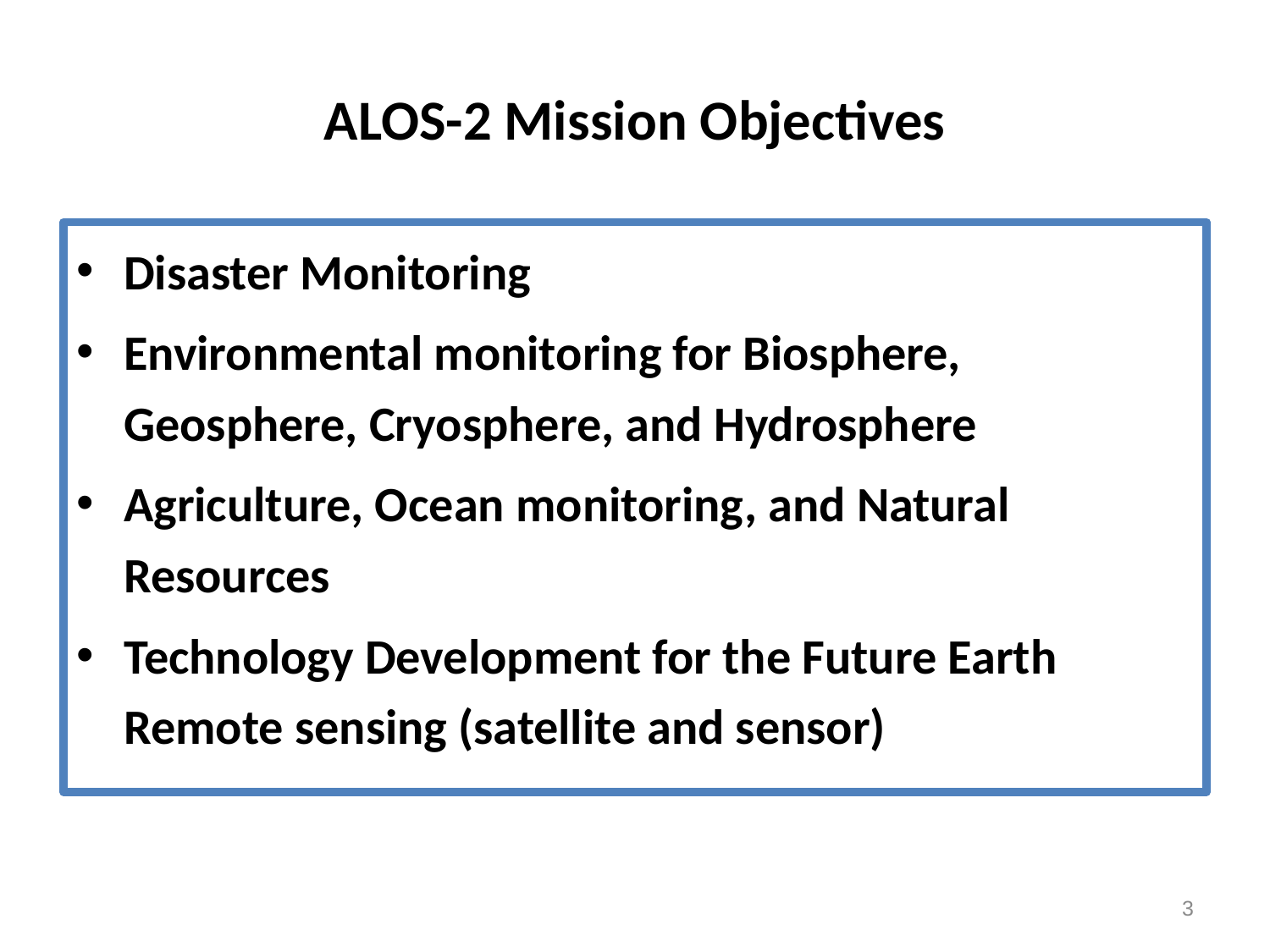

# ALOS-2 Mission Objectives
Disaster Monitoring
Environmental monitoring for Biosphere, Geosphere, Cryosphere, and Hydrosphere
Agriculture, Ocean monitoring, and Natural Resources
Technology Development for the Future Earth Remote sensing (satellite and sensor)
3